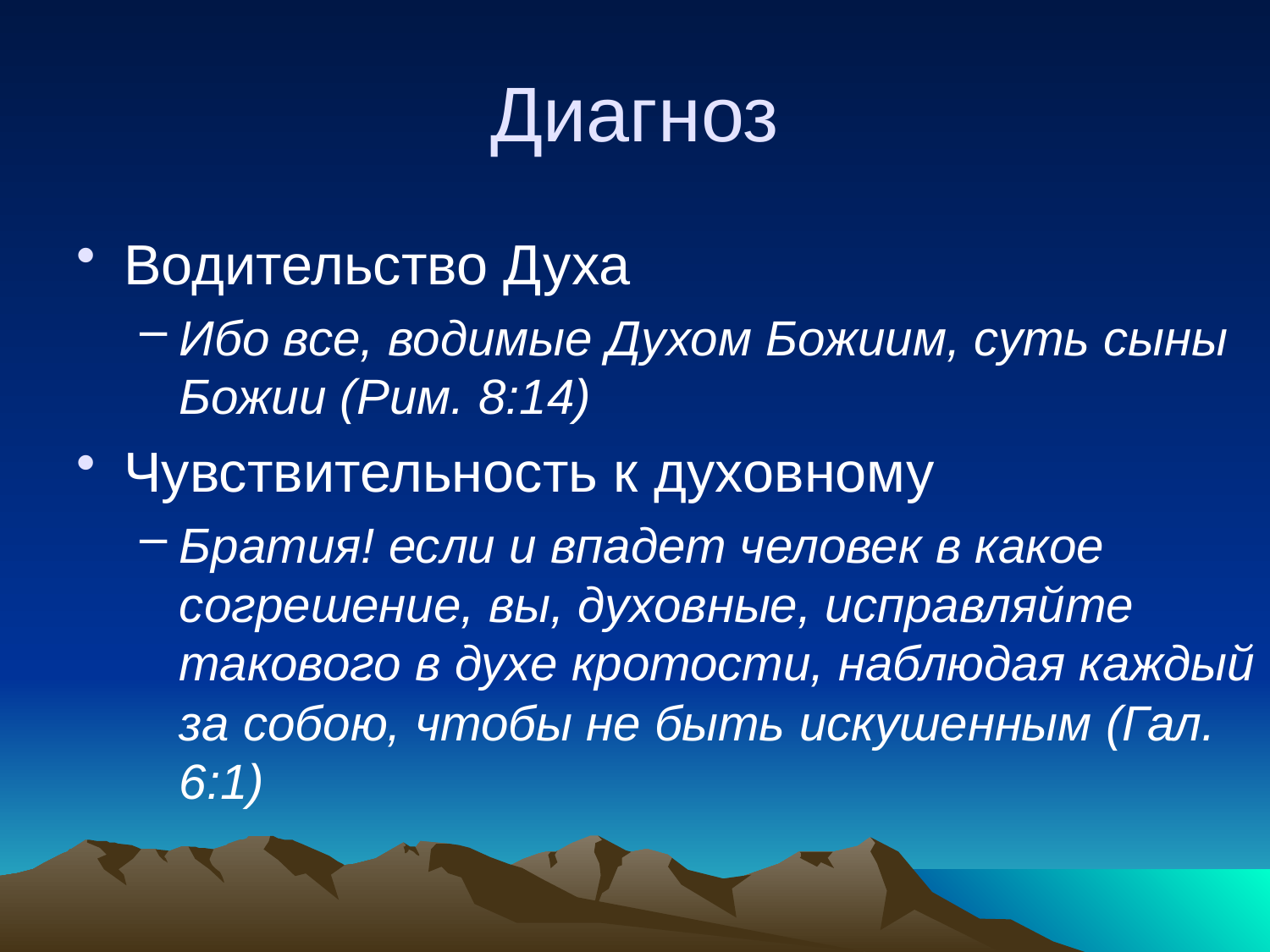

# Диагноз
Водительство Духа
Ибо все, водимые Духом Божиим, суть сыны Божии (Рим. 8:14)
Чувствительность к духовному
Братия! если и впадет человек в какое согрешение, вы, духовные, исправляйте такового в духе кротости, наблюдая каждый за собою, чтобы не быть искушенным (Гал. 6:1)